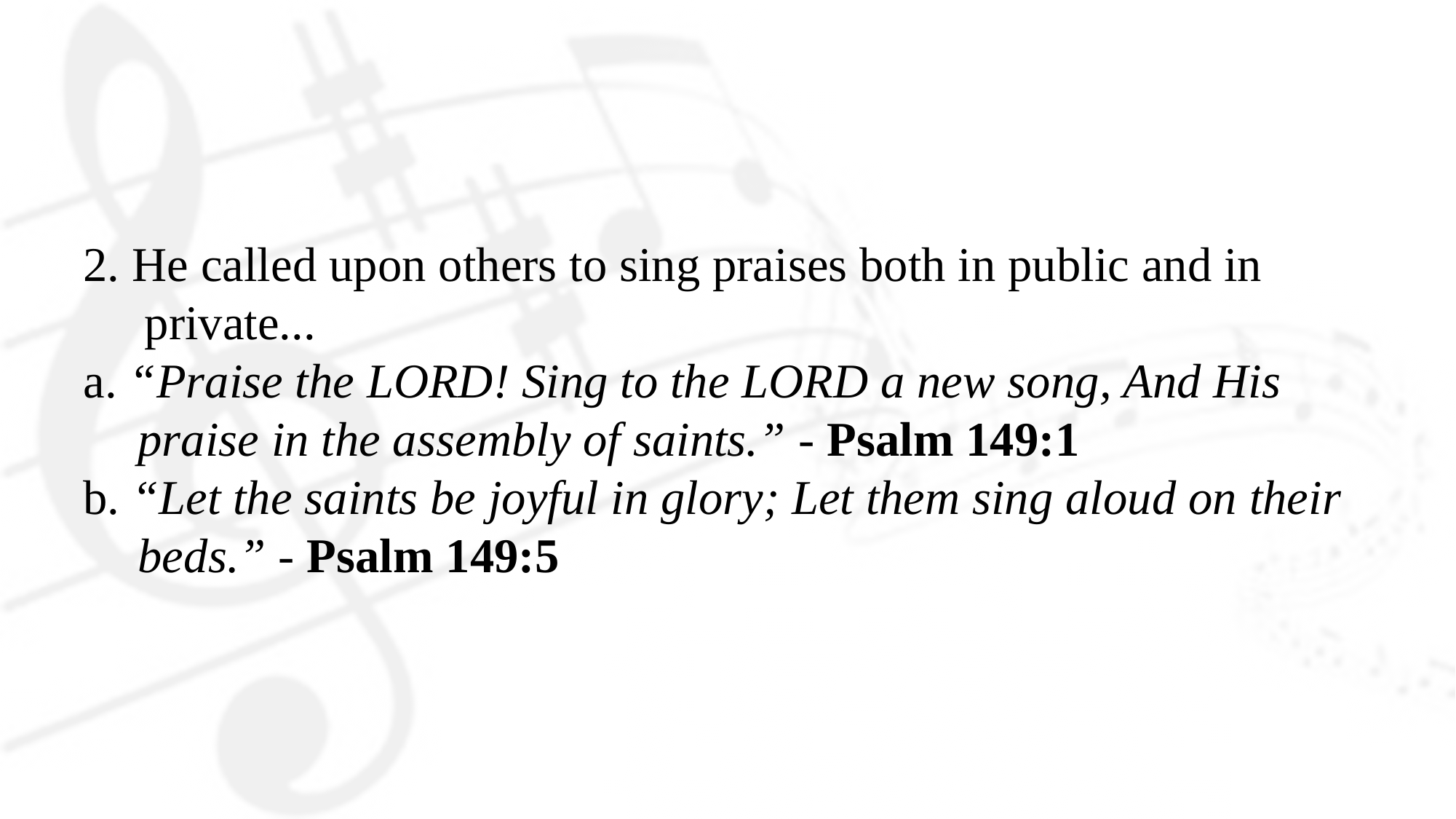

2. He called upon others to sing praises both in public and in private...
a. “Praise the LORD! Sing to the LORD a new song, And His praise in the assembly of saints.” - Psalm 149:1
b. “Let the saints be joyful in glory; Let them sing aloud on their beds.” - Psalm 149:5